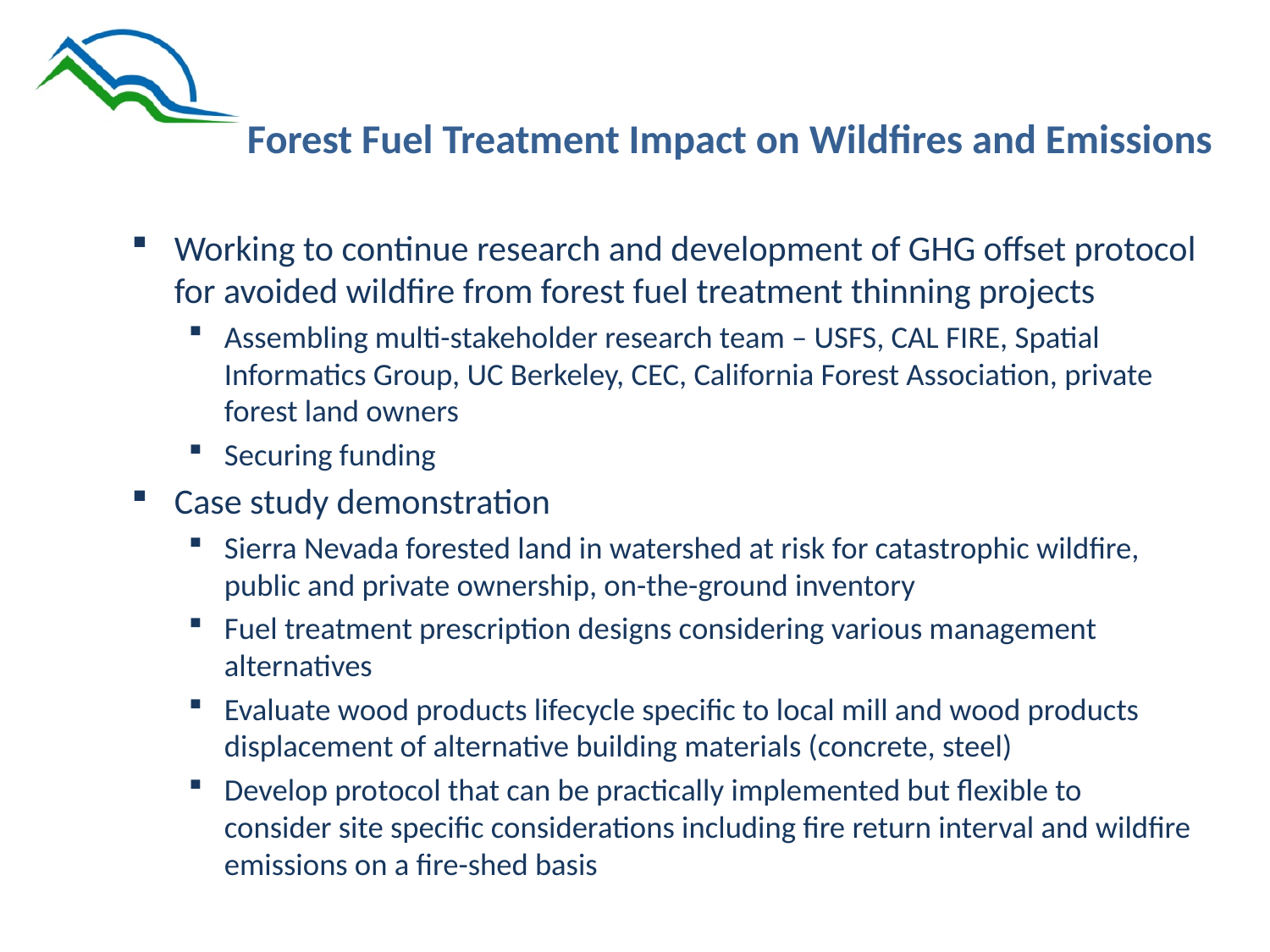

# Forest Fuel Treatment Impact on Wildfires and Emissions
Working to continue research and development of GHG offset protocol for avoided wildfire from forest fuel treatment thinning projects
Assembling multi-stakeholder research team – USFS, CAL FIRE, Spatial Informatics Group, UC Berkeley, CEC, California Forest Association, private forest land owners
Securing funding
Case study demonstration
Sierra Nevada forested land in watershed at risk for catastrophic wildfire, public and private ownership, on-the-ground inventory
Fuel treatment prescription designs considering various management alternatives
Evaluate wood products lifecycle specific to local mill and wood products displacement of alternative building materials (concrete, steel)
Develop protocol that can be practically implemented but flexible to consider site specific considerations including fire return interval and wildfire emissions on a fire-shed basis